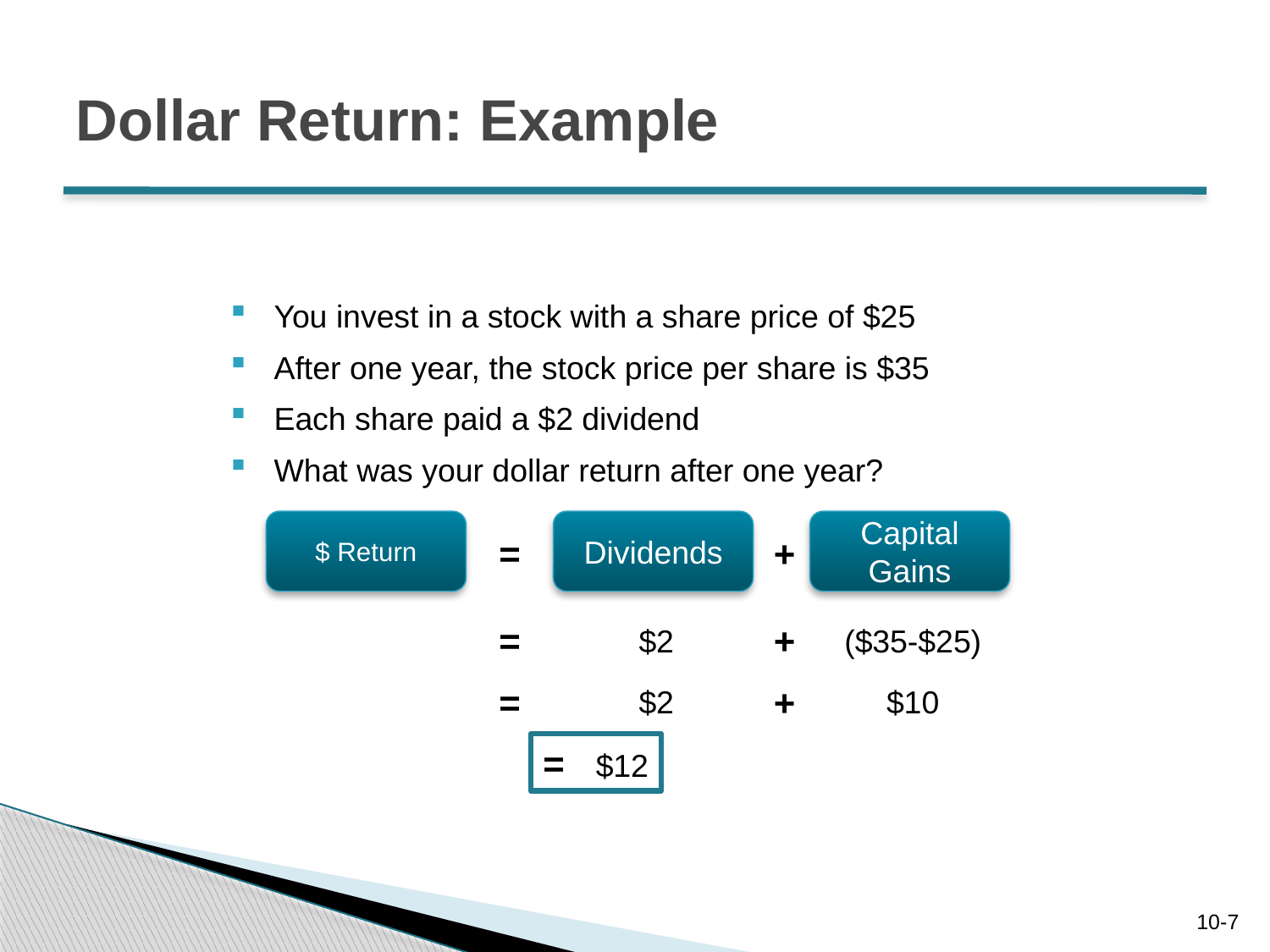

# Dollar Return: Example
You invest in a stock with a share price of $25
After one year, the stock price per share is $35
Each share paid a $2 dividend
What was your dollar return after one year?
$ Return
Dividends
Capital Gains
=
+
=
$2
($35-$25)
+
=
+
$2
$10
=   $12
10-7